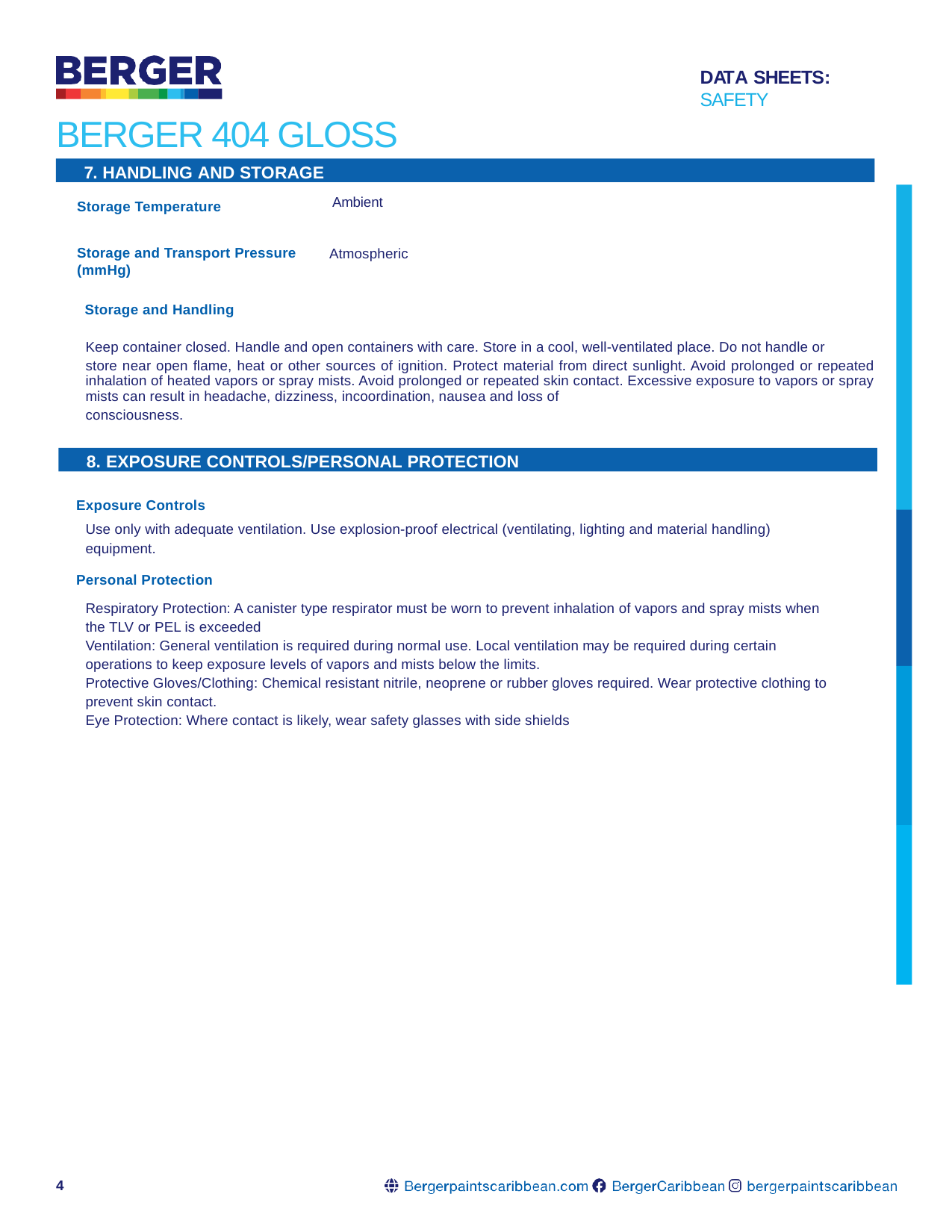

DATA SHEETS: SAFETY
# BERGER 404 GLOSS
7. HANDLING AND STORAGE

Ambient
Storage Temperature
Storage and Transport Pressure (mmHg)
Atmospheric
Storage and Handling
Keep container closed. Handle and open containers with care. Store in a cool, well-ventilated place. Do not handle or
store near open flame, heat or other sources of ignition. Protect material from direct sunlight. Avoid prolonged or repeated inhalation of heated vapors or spray mists. Avoid prolonged or repeated skin contact. Excessive exposure to vapors or spray mists can result in headache, dizziness, incoordination, nausea and loss of
consciousness.
8. EXPOSURE CONTROLS/PERSONAL PROTECTION
Exposure Controls
Use only with adequate ventilation. Use explosion-proof electrical (ventilating, lighting and material handling)
equipment.
Personal Protection
Respiratory Protection: A canister type respirator must be worn to prevent inhalation of vapors and spray mists when
the TLV or PEL is exceeded
Ventilation: General ventilation is required during normal use. Local ventilation may be required during certain
operations to keep exposure levels of vapors and mists below the limits.
Protective Gloves/Clothing: Chemical resistant nitrile, neoprene or rubber gloves required. Wear protective clothing to
prevent skin contact.
Eye Protection: Where contact is likely, wear safety glasses with side shields
4